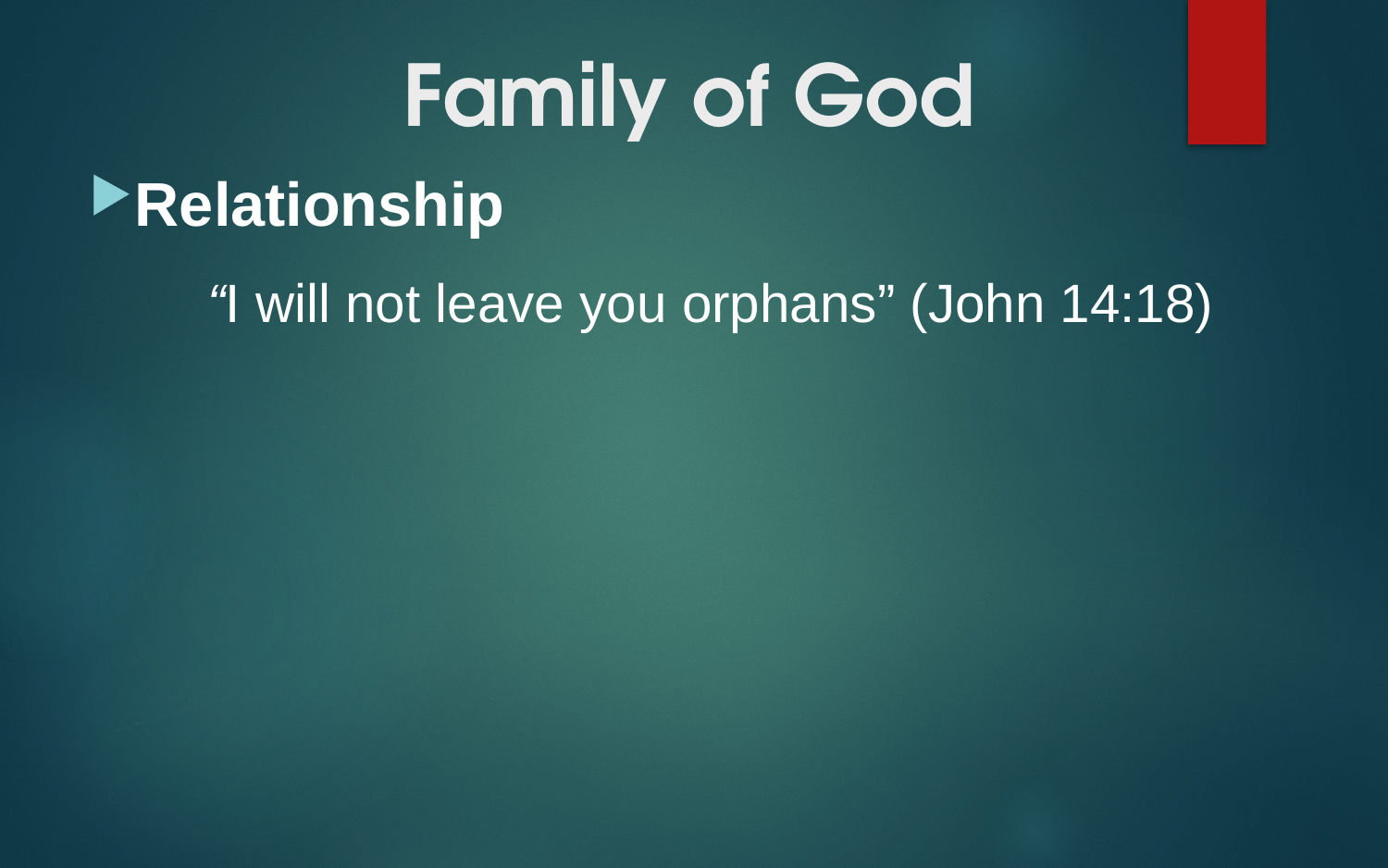

# Family of God
Relationship

“I will not leave you orphans” (John 14:18)